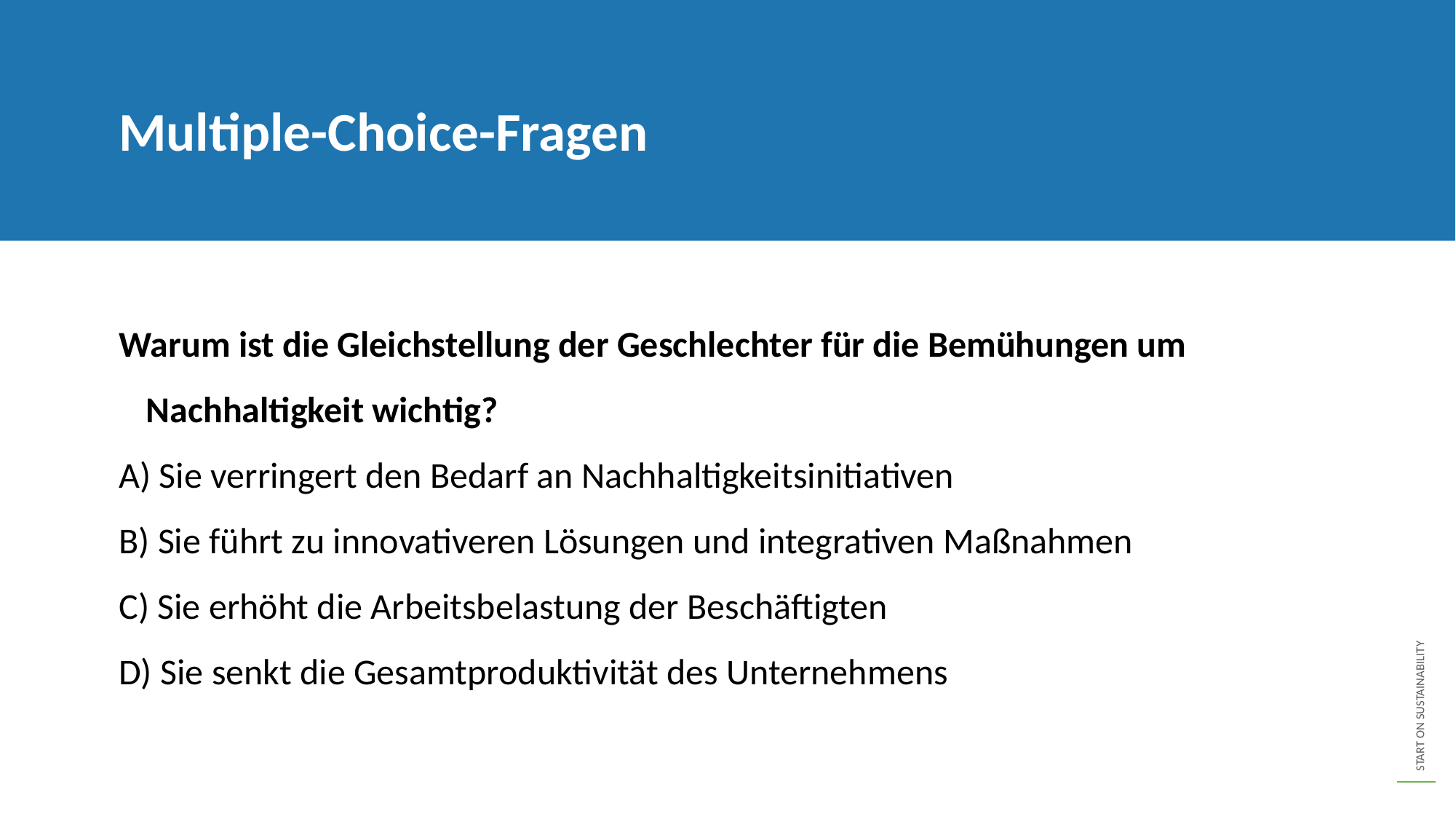

Multiple-Choice-Fragen
Warum ist die Gleichstellung der Geschlechter für die Bemühungen um Nachhaltigkeit wichtig?
A) Sie verringert den Bedarf an Nachhaltigkeitsinitiativen
B) Sie führt zu innovativeren Lösungen und integrativen Maßnahmen
C) Sie erhöht die Arbeitsbelastung der Beschäftigten
D) Sie senkt die Gesamtproduktivität des Unternehmens